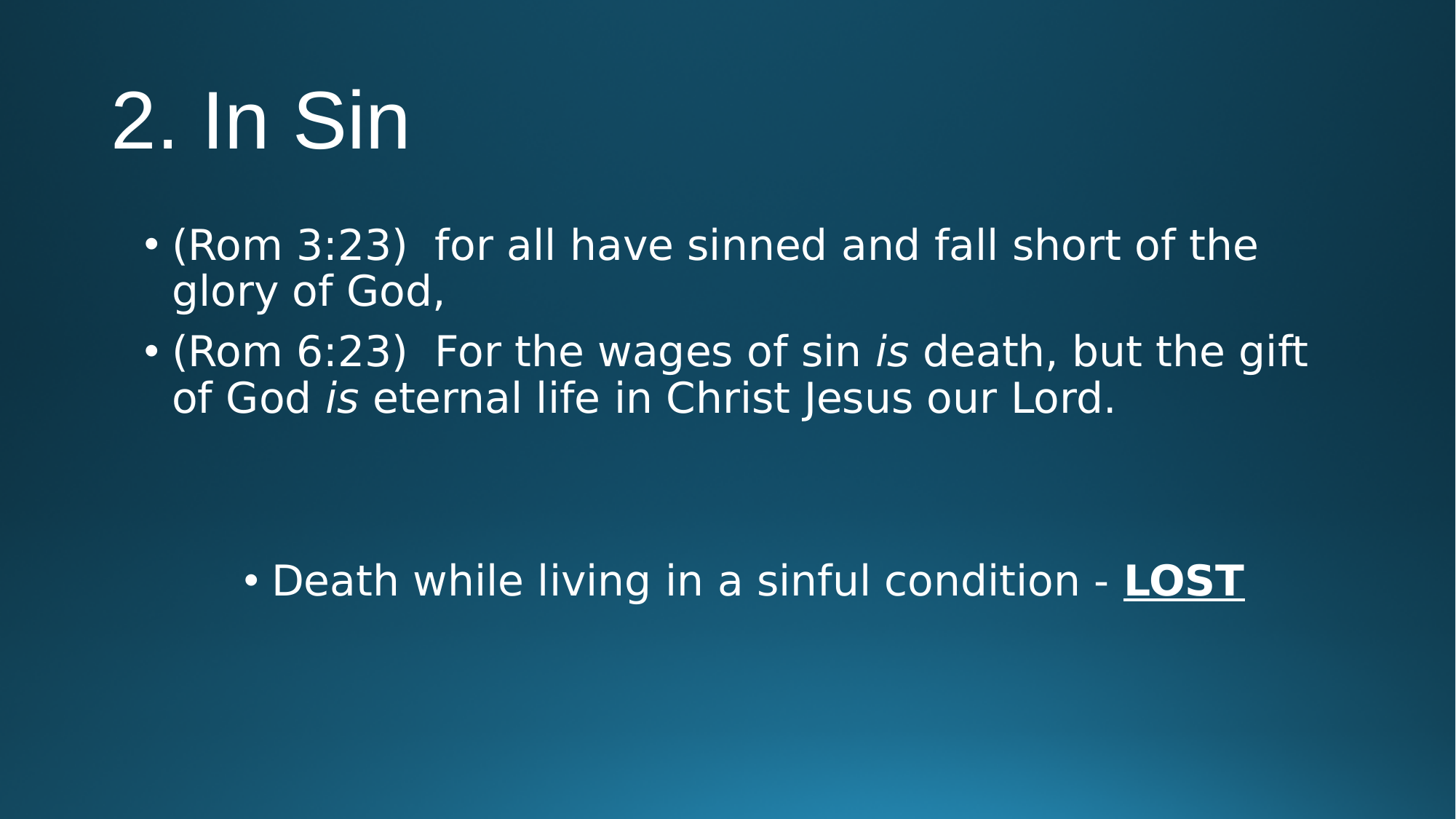

# 2. In Sin
(Rom 3:23)  for all have sinned and fall short of the glory of God,
(Rom 6:23)  For the wages of sin is death, but the gift of God is eternal life in Christ Jesus our Lord.

Death while living in a sinful condition - LOST